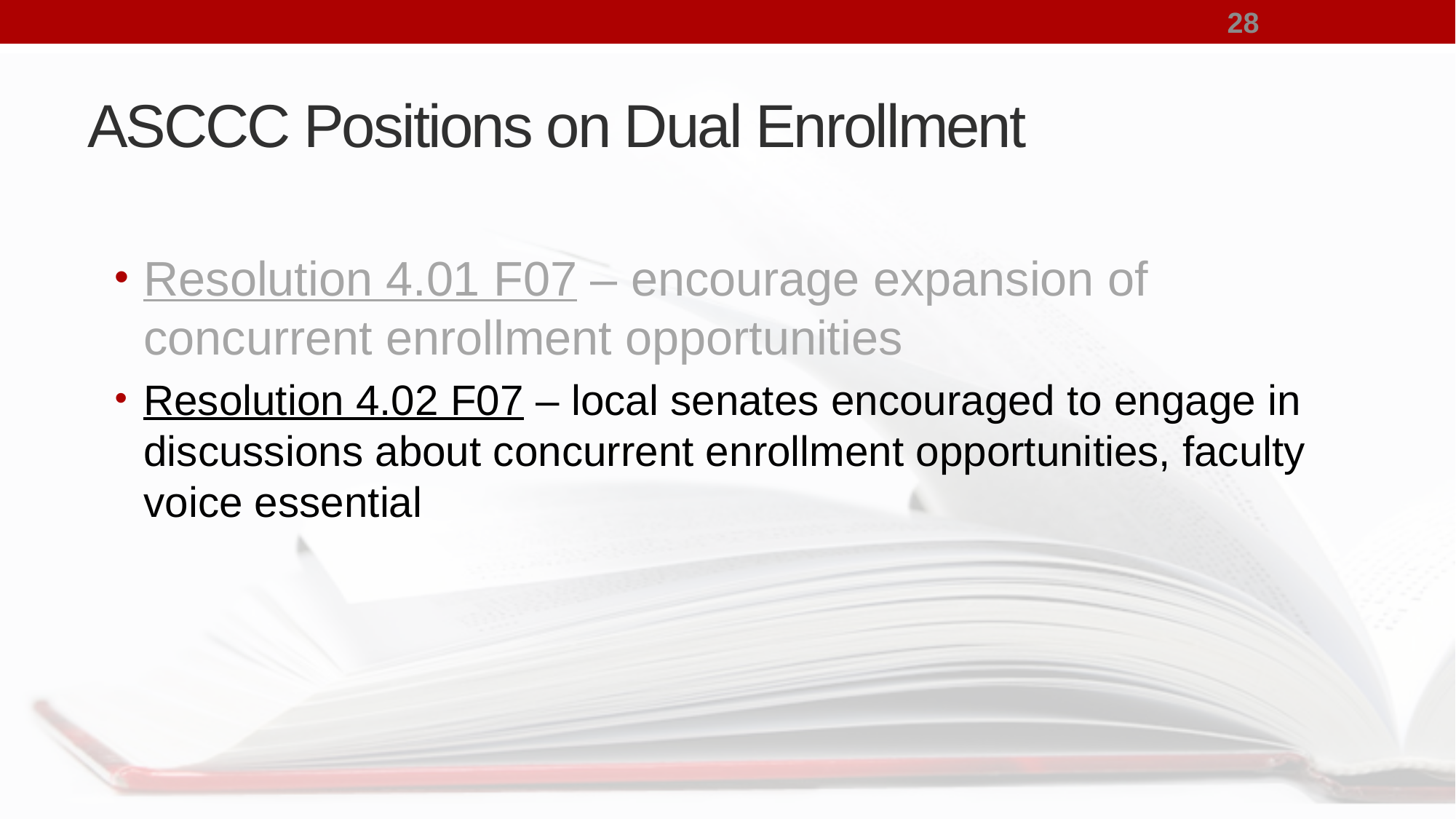

28
# ASCCC Positions on Dual Enrollment
Resolution 4.01 F07 – encourage expansion of concurrent enrollment opportunities
Resolution 4.02 F07 – local senates encouraged to engage in discussions about concurrent enrollment opportunities, faculty voice essential